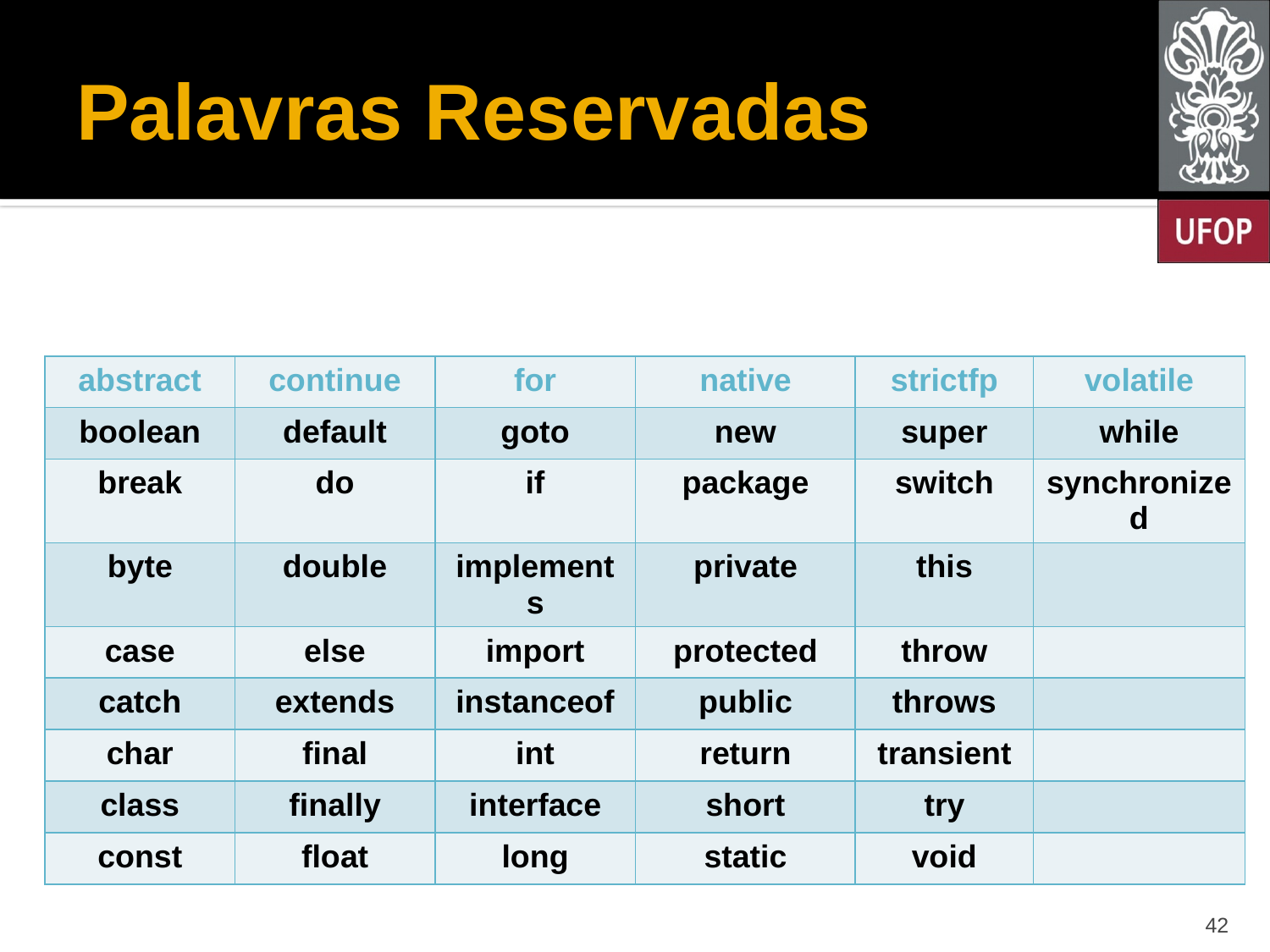

# Palavras Reservadas
| abstract | continue | for | native | strictfp | volatile |
| --- | --- | --- | --- | --- | --- |
| boolean | default | goto | new | super | while |
| break | do | if | package | switch | synchronized |
| byte | double | implements | private | this |  |
| case | else | import | protected | throw |  |
| catch | extends | instanceof | public | throws |  |
| char | final | int | return | transient |  |
| class | finally | interface | short | try |  |
| const | float | long | static | void |  |
42